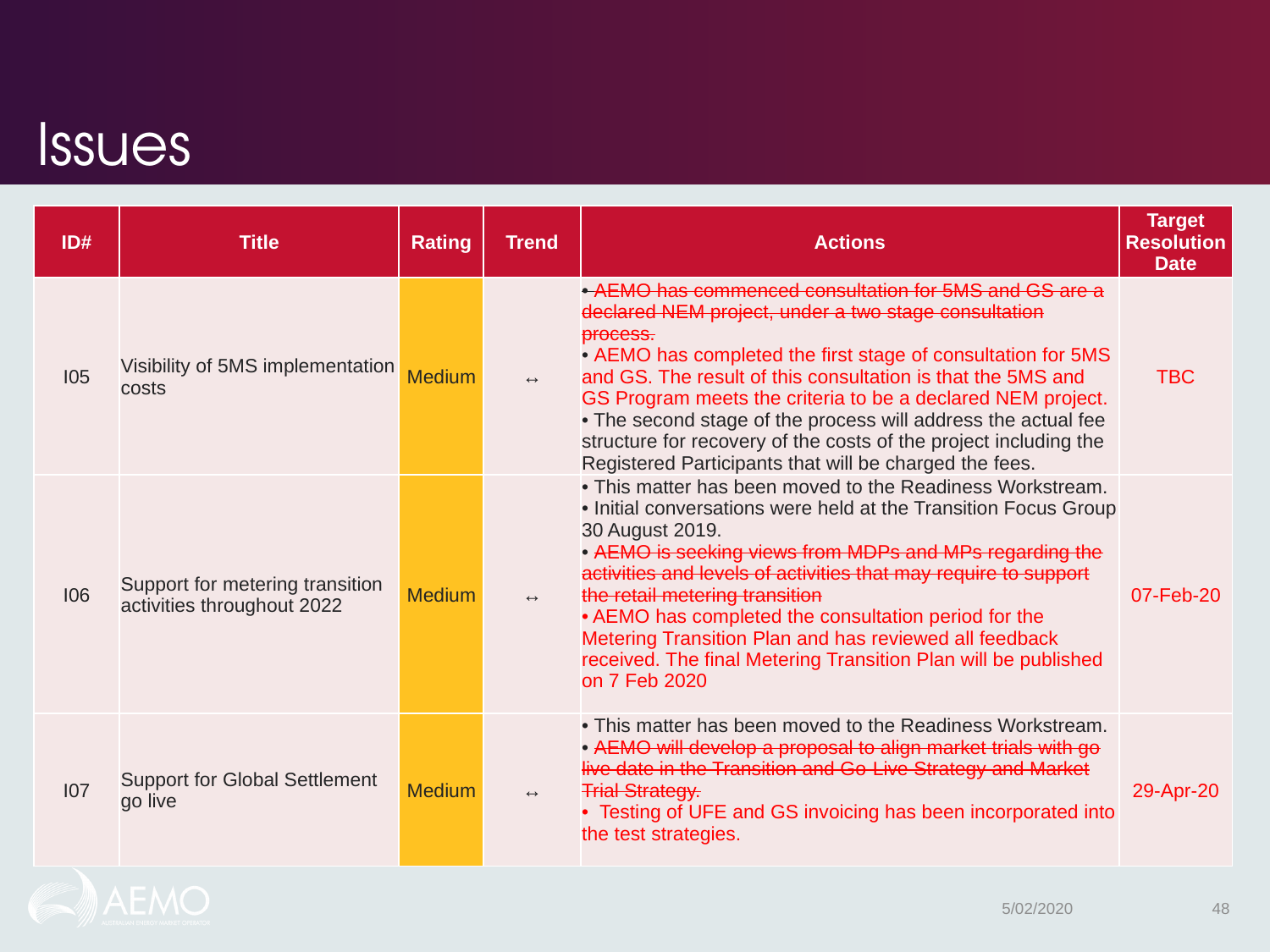

# Issues
| ID# | Title | Rating | Trend | Actions | Target Resolution Date |
| --- | --- | --- | --- | --- | --- |
| I05 | Visibility of 5MS implementation costs | Medium | ↔ | • AEMO has commenced consultation for 5MS and GS are a declared NEM project, under a two stage consultation process. • AEMO has completed the first stage of consultation for 5MS and GS. The result of this consultation is that the 5MS and GS Program meets the criteria to be a declared NEM project. • The second stage of the process will address the actual fee structure for recovery of the costs of the project including the Registered Participants that will be charged the fees. | TBC |
| I06 | Support for metering transition activities throughout 2022 | Medium | ↔ | • This matter has been moved to the Readiness Workstream. • Initial conversations were held at the Transition Focus Group 30 August 2019. • AEMO is seeking views from MDPs and MPs regarding the activities and levels of activities that may require to support the retail metering transition • AEMO has completed the consultation period for the Metering Transition Plan and has reviewed all feedback received. The final Metering Transition Plan will be published on 7 Feb 2020 | 07-Feb-20 |
| I07 | Support for Global Settlement go live | Medium | ↔ | • This matter has been moved to the Readiness Workstream. • AEMO will develop a proposal to align market trials with go live date in the Transition and Go-Live Strategy and Market Trial Strategy. • Testing of UFE and GS invoicing has been incorporated into the test strategies. | 29-Apr-20 |
5/02/2020
48